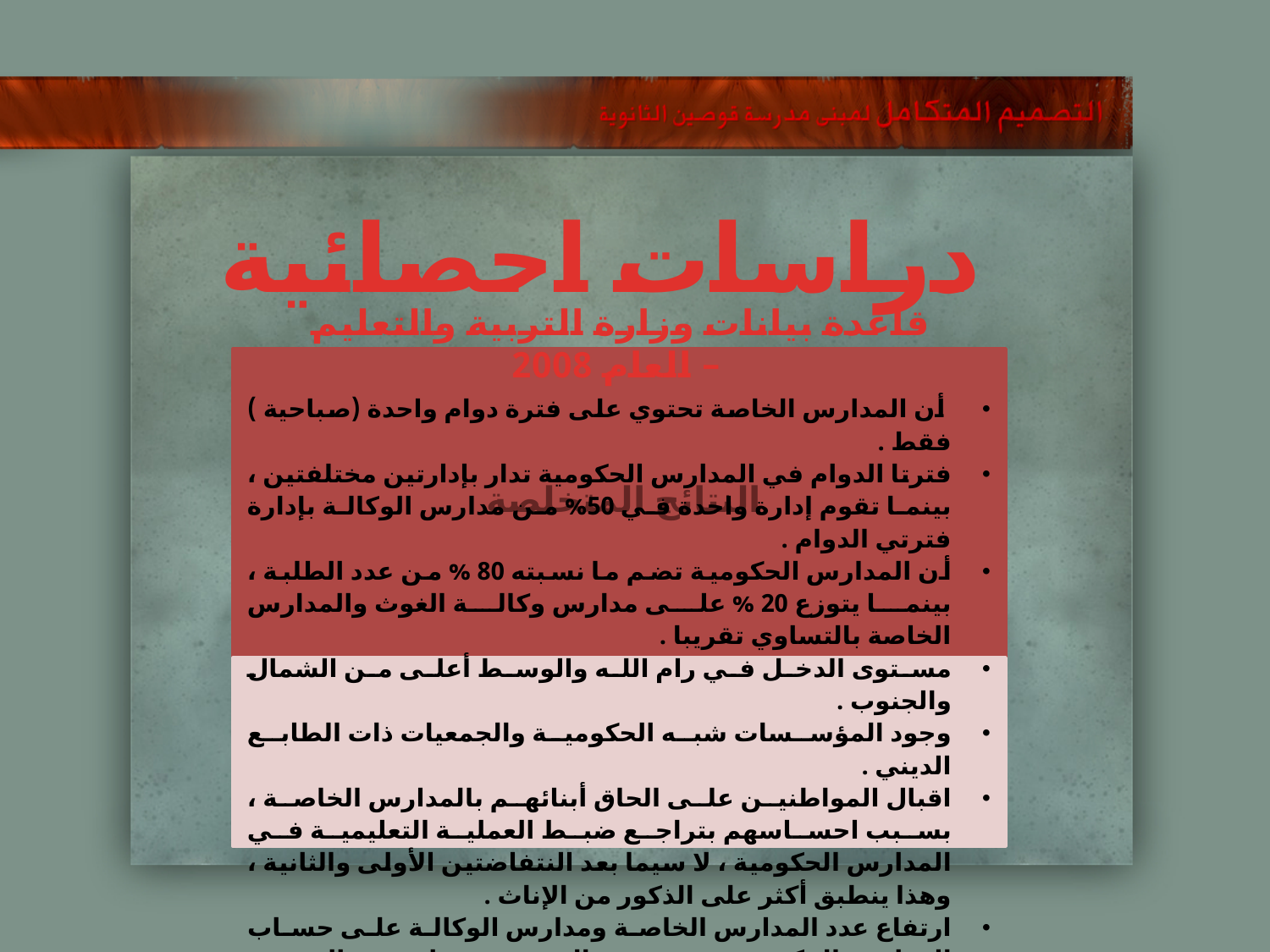

دراسات احصائية
قاعدة بيانات وزارة التربية والتعليم – العام 2008
 أن المدارس الخاصة تحتوي على فترة دوام واحدة (صباحية ) فقط .
مستوى الدخل في رام الله والوسط أعلى من الشمال والجنوب .
وجود المؤسسات شبه الحكومية والجمعيات ذات الطابع الديني .